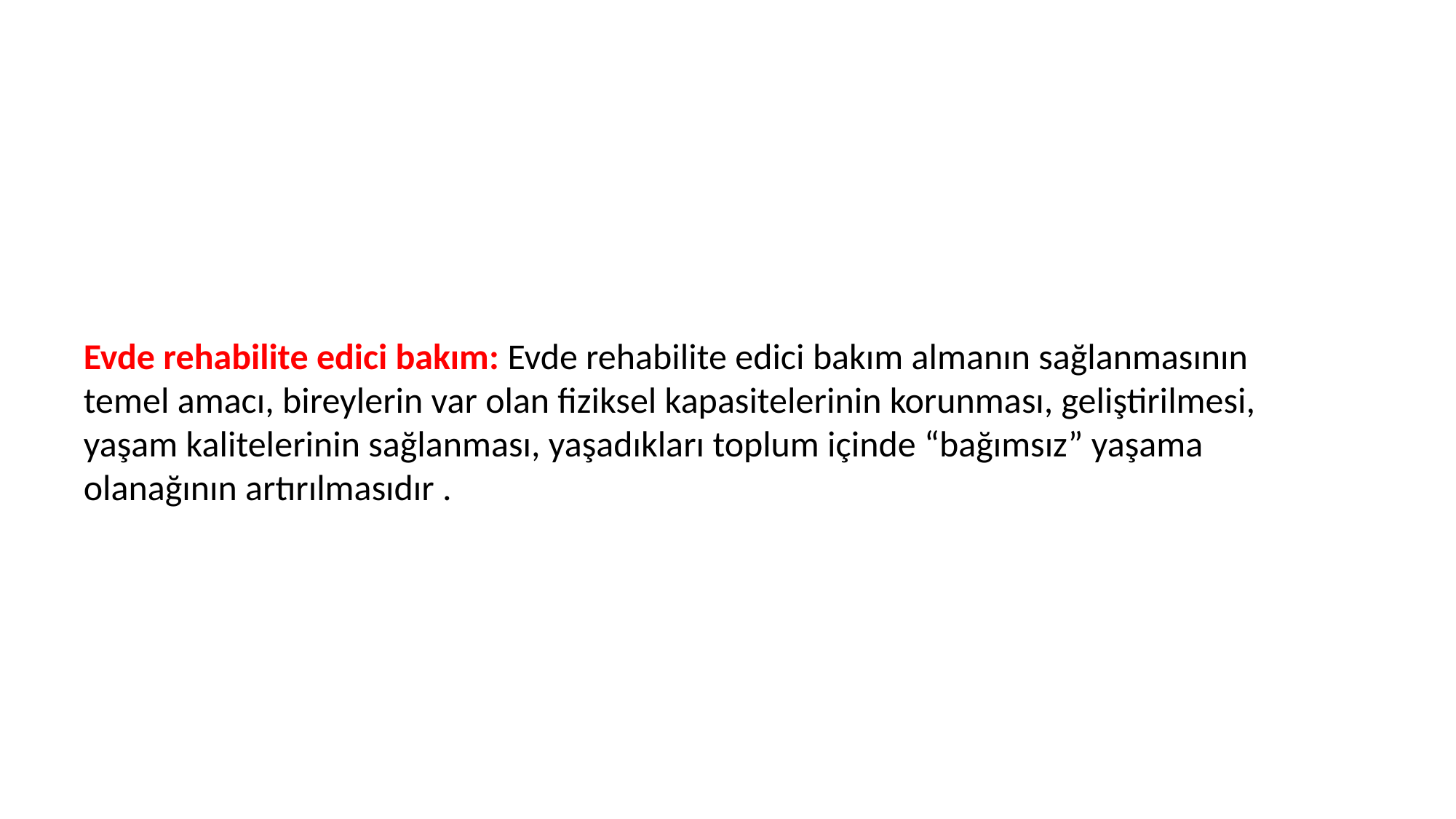

Evde rehabilite edici bakım: Evde rehabilite edici bakım almanın sağlanmasının temel amacı, bireylerin var olan fiziksel kapasitelerinin korunması, geliştirilmesi, yaşam kalitelerinin sağlanması, yaşadıkları toplum içinde “bağımsız” yaşama olanağının artırılmasıdır .